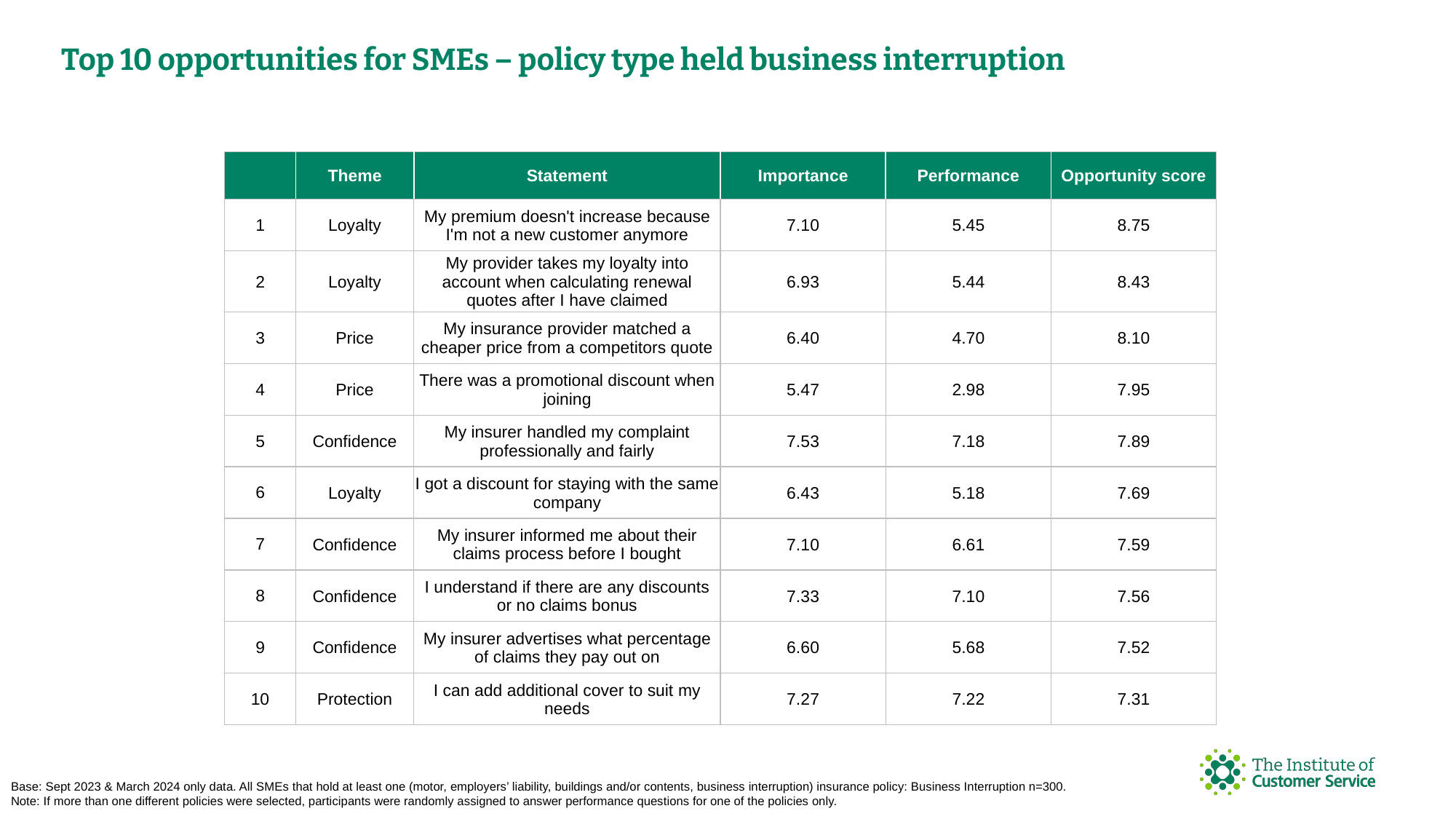

Top 10 opportunities for SMEs – policy type held business interruption
|  | Theme | Statement | Importance | Performance | Opportunity score |
| --- | --- | --- | --- | --- | --- |
| 1 | Loyalty | My premium doesn't increase because I'm not a new customer anymore | 7.10 | 5.45 | 8.75 |
| 2 | Loyalty | My provider takes my loyalty into account when calculating renewal quotes after I have claimed | 6.93 | 5.44 | 8.43 |
| 3 | Price | My insurance provider matched a cheaper price from a competitors quote | 6.40 | 4.70 | 8.10 |
| 4 | Price | There was a promotional discount when joining | 5.47 | 2.98 | 7.95 |
| 5 | Confidence | My insurer handled my complaint professionally and fairly | 7.53 | 7.18 | 7.89 |
| 6 | Loyalty | I got a discount for staying with the same company | 6.43 | 5.18 | 7.69 |
| 7 | Confidence | My insurer informed me about their claims process before I bought | 7.10 | 6.61 | 7.59 |
| 8 | Confidence | I understand if there are any discounts or no claims bonus | 7.33 | 7.10 | 7.56 |
| 9 | Confidence | My insurer advertises what percentage of claims they pay out on | 6.60 | 5.68 | 7.52 |
| 10 | Protection | I can add additional cover to suit my needs | 7.27 | 7.22 | 7.31 |
Base: Sept 2023 & March 2024 only data. All SMEs that hold at least one (motor, employers’ liability, buildings and/or contents, business interruption) insurance policy: Business Interruption n=300. Note: If more than one different policies were selected, participants were randomly assigned to answer performance questions for one of the policies only.